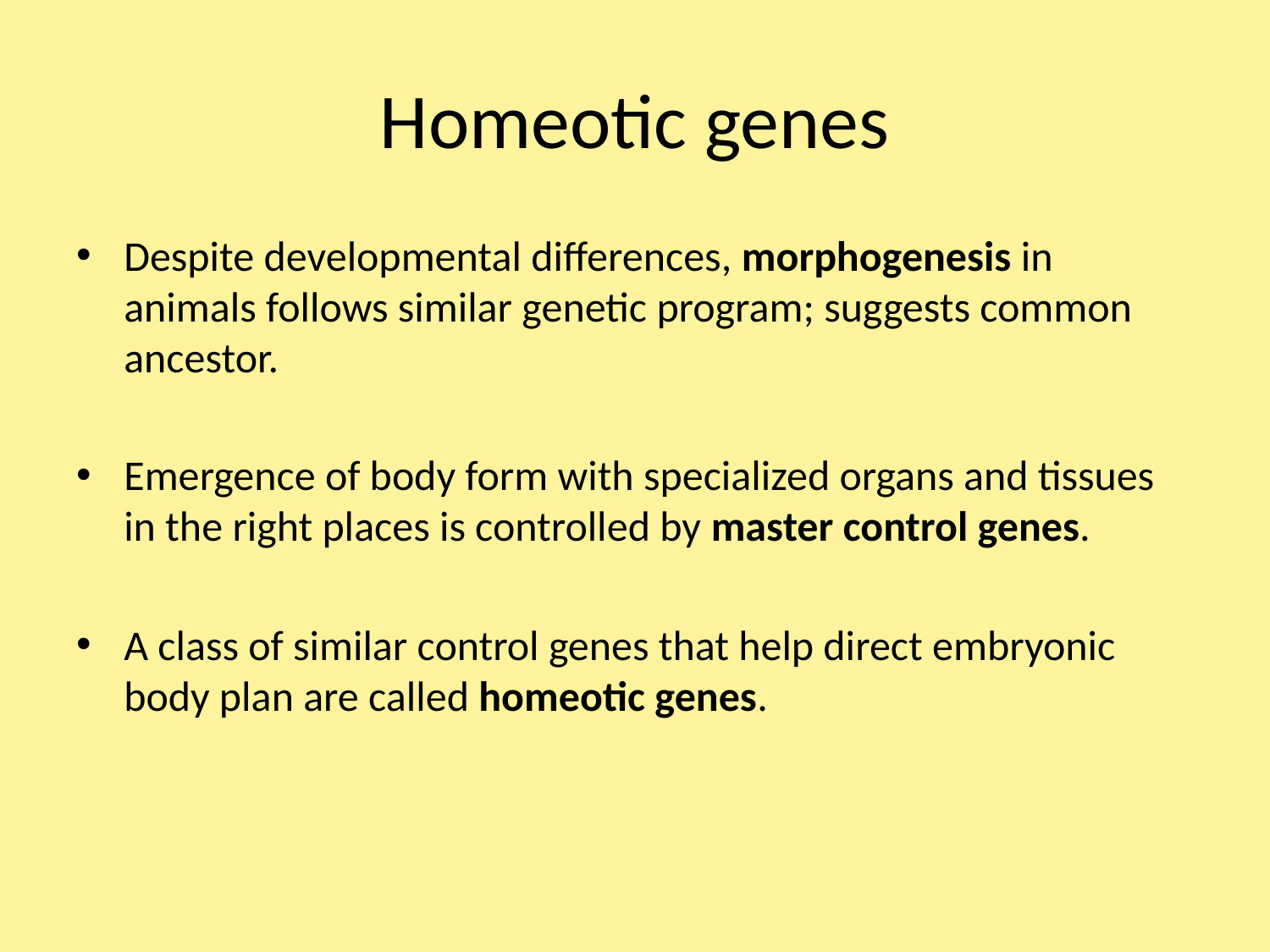

# Homeotic genes
Despite developmental differences, morphogenesis in animals follows similar genetic program; suggests common ancestor.

Emergence of body form with specialized organs and tissues in the right places is controlled by master control genes.

A class of similar control genes that help direct embryonic body plan are called homeotic genes.